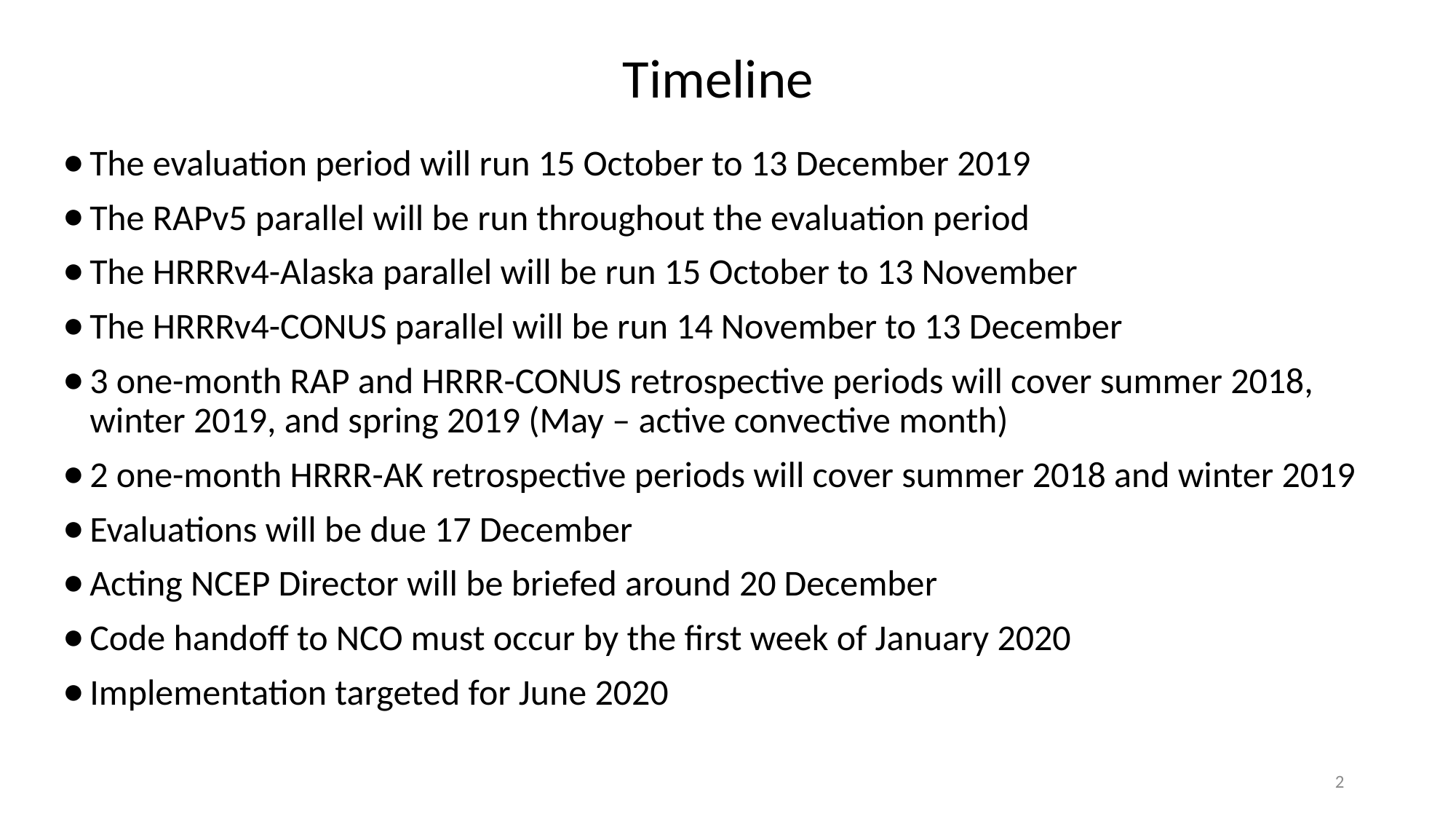

Timeline
The evaluation period will run 15 October to 13 December 2019
The RAPv5 parallel will be run throughout the evaluation period
The HRRRv4-Alaska parallel will be run 15 October to 13 November
The HRRRv4-CONUS parallel will be run 14 November to 13 December
3 one-month RAP and HRRR-CONUS retrospective periods will cover summer 2018, winter 2019, and spring 2019 (May – active convective month)
2 one-month HRRR-AK retrospective periods will cover summer 2018 and winter 2019
Evaluations will be due 17 December
Acting NCEP Director will be briefed around 20 December
Code handoff to NCO must occur by the first week of January 2020
Implementation targeted for June 2020

2